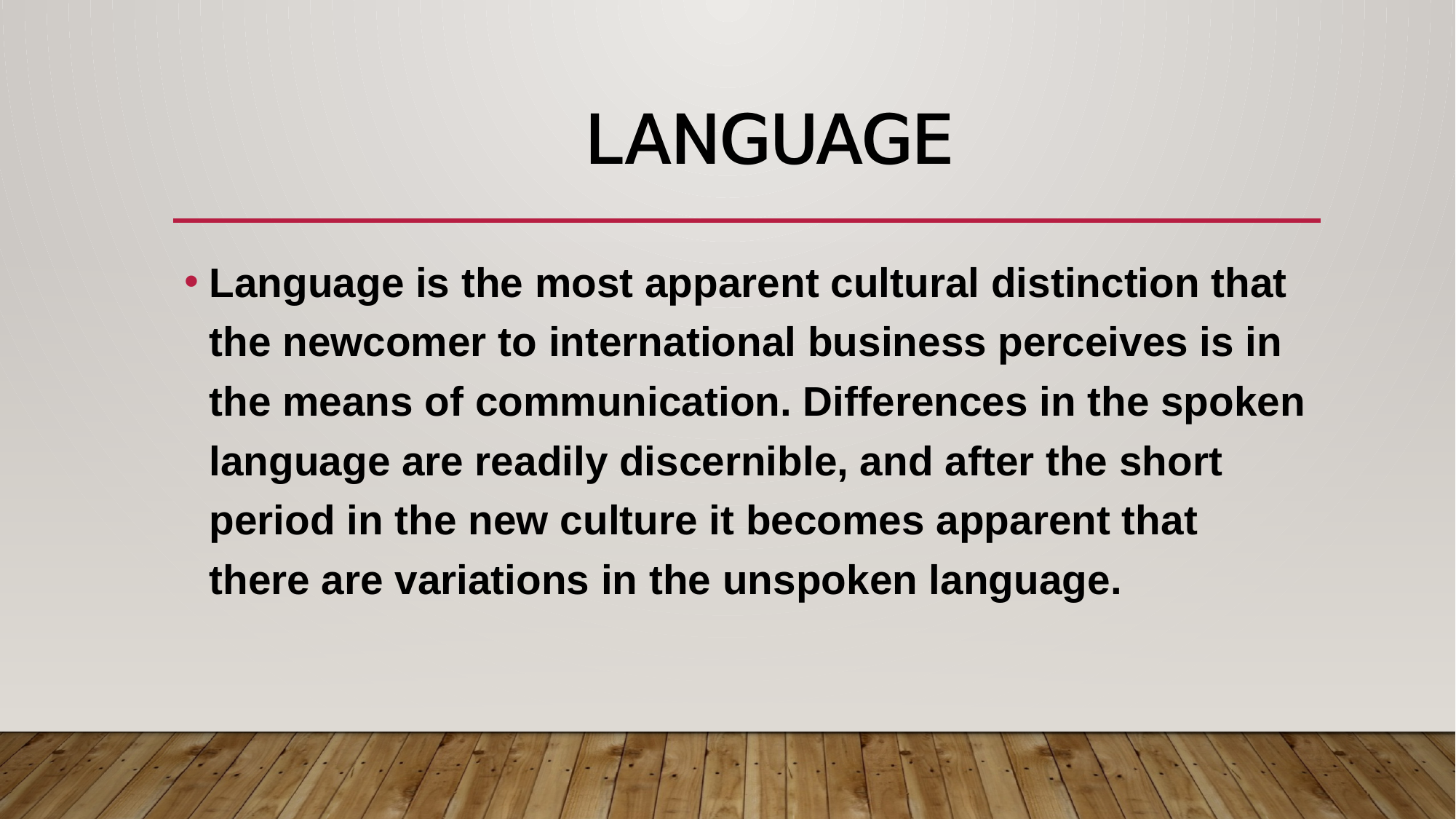

# language
Language is the most apparent cultural distinction that the newcomer to international business perceives is in the means of communication. Differences in the spoken language are readily discernible, and after the short period in the new culture it becomes apparent that there are variations in the unspoken language.